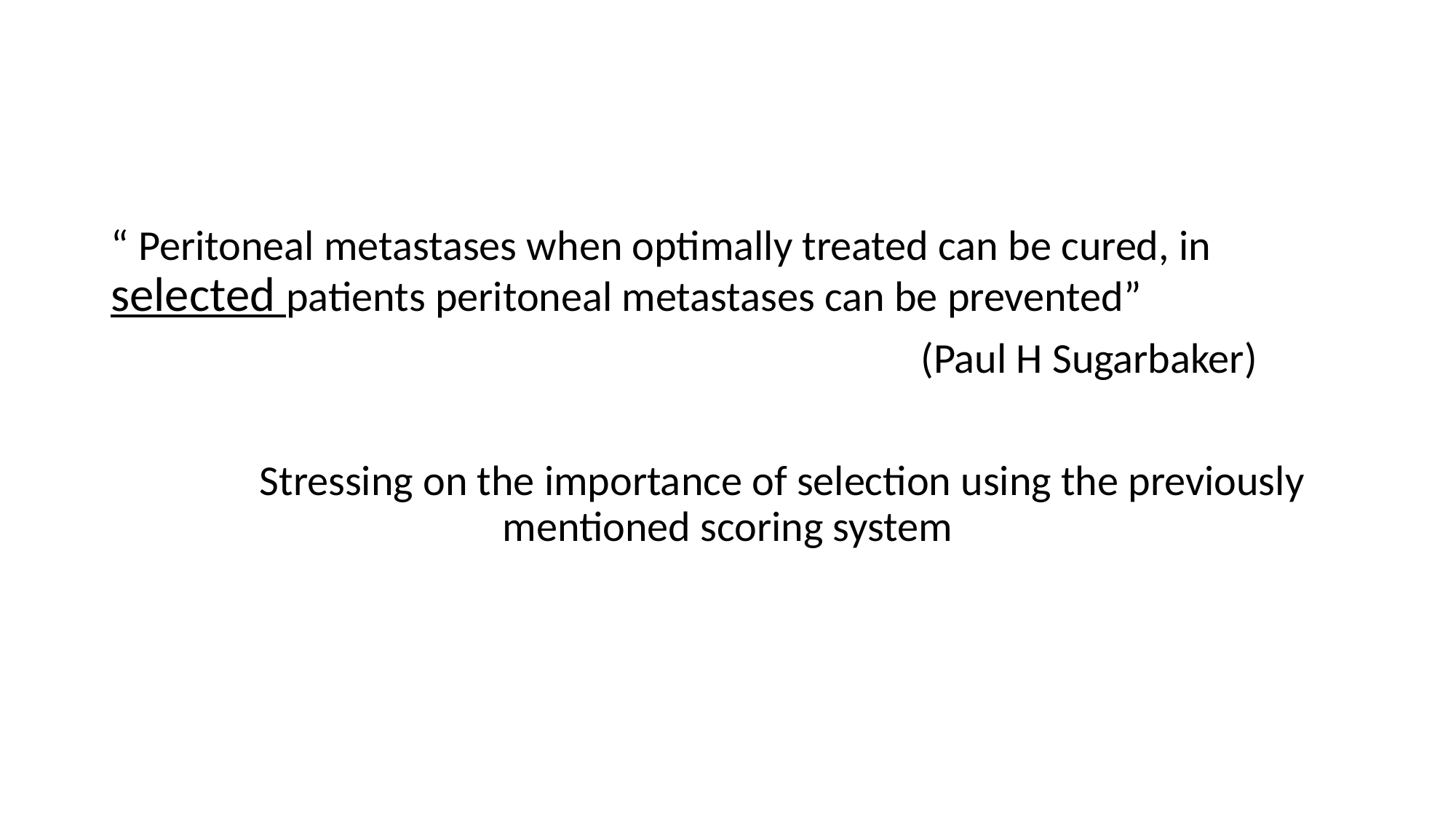

#
“ Peritoneal metastases when optimally treated can be cured, in selected patients peritoneal metastases can be prevented”
                                                                                    (Paul H Sugarbaker)

 	Stressing on the importance of selection using the previously mentioned scoring system